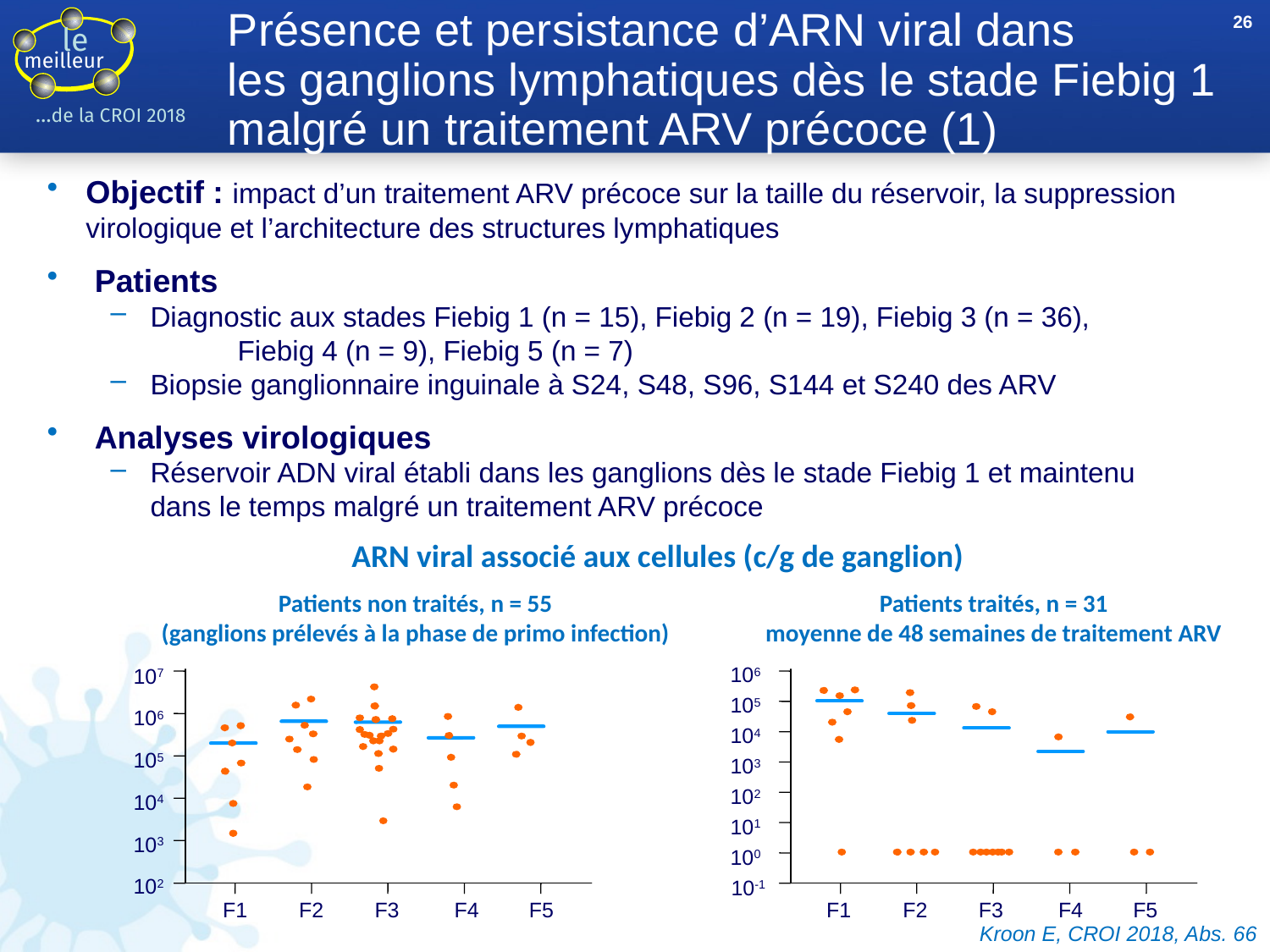

26
# Présence et persistance d’ARN viral dans les ganglions lymphatiques dès le stade Fiebig 1 malgré un traitement ARV précoce (1)
Objectif : impact d’un traitement ARV précoce sur la taille du réservoir, la suppression virologique et l’architecture des structures lymphatiques

Patients
Diagnostic aux stades Fiebig 1 (n = 15), Fiebig 2 (n = 19), Fiebig 3 (n = 36),
	Fiebig 4 (n = 9), Fiebig 5 (n = 7)
Biopsie ganglionnaire inguinale à S24, S48, S96, S144 et S240 des ARV

Analyses virologiques
Réservoir ADN viral établi dans les ganglions dès le stade Fiebig 1 et maintenu
dans le temps malgré un traitement ARV précoce
ARN viral associé aux cellules (c/g de ganglion)
Patients non traités, n = 55
(ganglions prélevés à la phase de primo infection)
Patients traités, n = 31
 moyenne de 48 semaines de traitement ARV
106
107

105
106

104

105
103

102
104

101

103
100

102
10-1

F1
F2
F3
F4
F5
F1
F2
F3
F4
F5
Kroon E, CROI 2018, Abs. 66